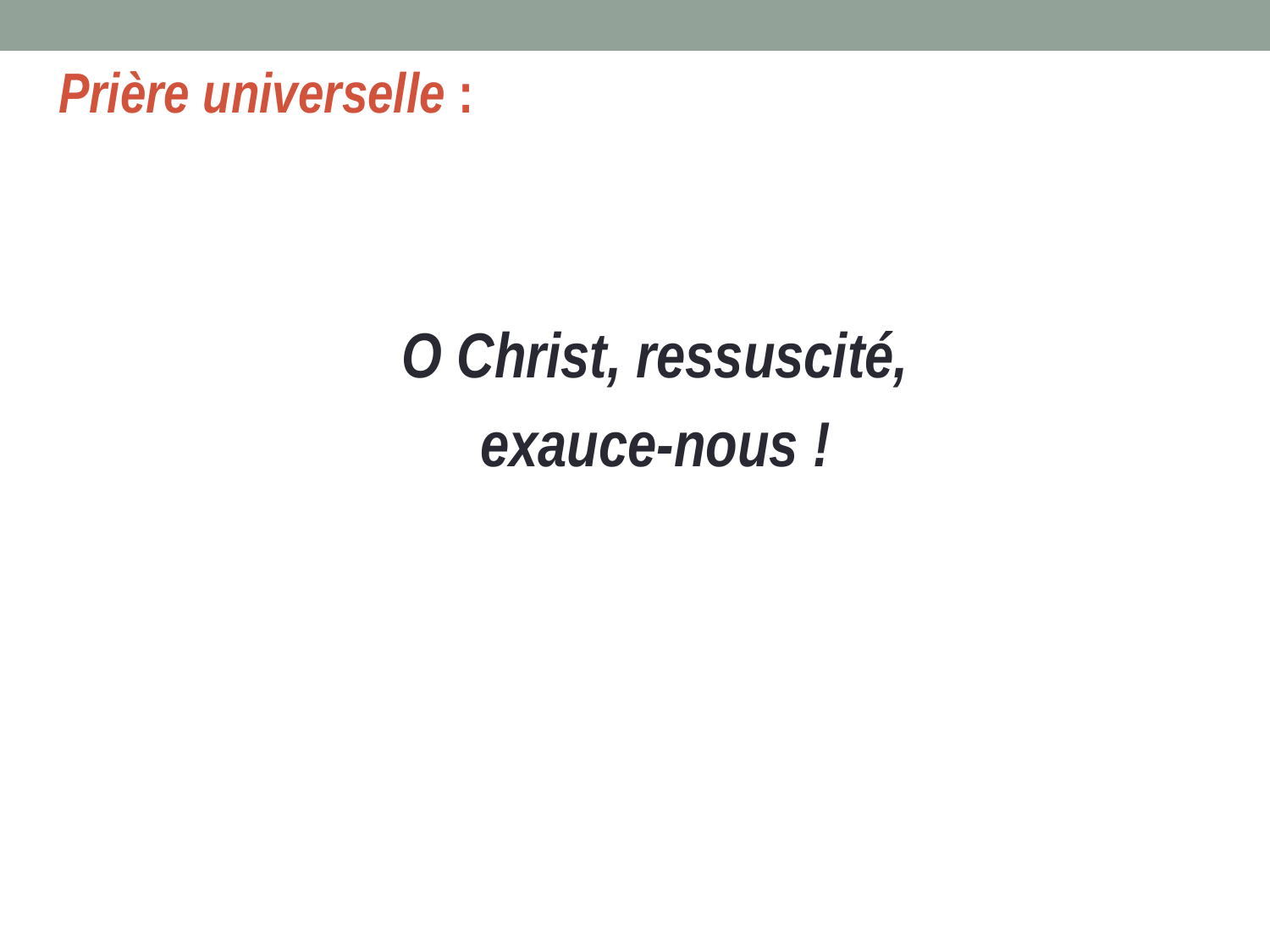

Prière universelle :

O Christ, ressuscité,
exauce-nous !